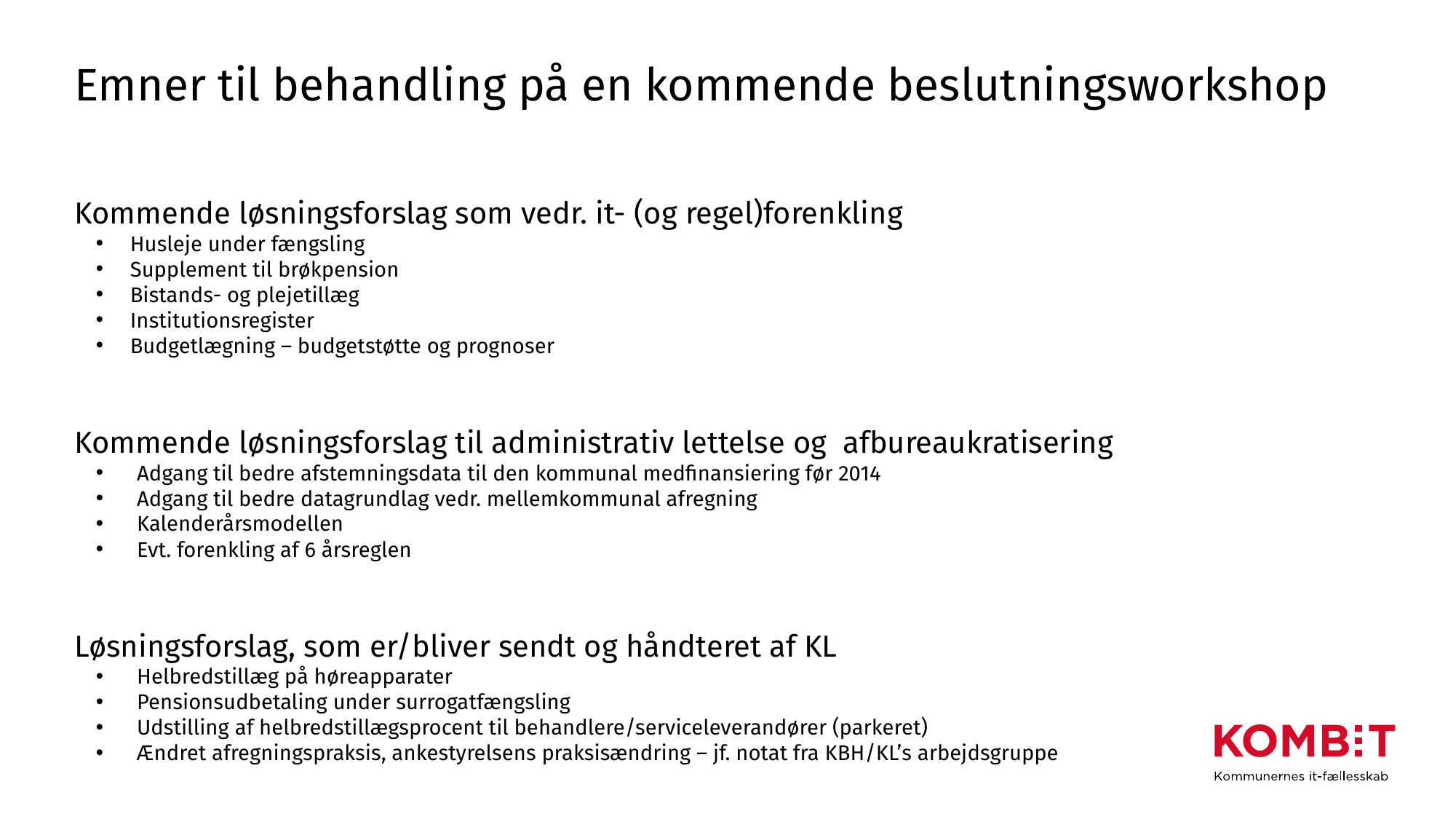

# Emner til behandling på en kommende beslutningsworkshop
Kommende løsningsforslag som vedr. it- (og regel)forenkling
Husleje under fængsling
Supplement til brøkpension
Bistands- og plejetillæg
Institutionsregister
Budgetlægning – budgetstøtte og prognoser

Kommende løsningsforslag til administrativ lettelse og  afbureaukratisering
Adgang til bedre afstemningsdata til den kommunal medfinansiering før 2014
Adgang til bedre datagrundlag vedr. mellemkommunal afregning
Kalenderårsmodellen
Evt. forenkling af 6 årsreglen

Løsningsforslag, som er/bliver sendt og håndteret af KL
Helbredstillæg på høreapparater
Pensionsudbetaling under surrogatfængsling
Udstilling af helbredstillægsprocent til behandlere/serviceleverandører (parkeret)
Ændret afregningspraksis, ankestyrelsens praksisændring – jf. notat fra KBH/KL’s arbejdsgruppe